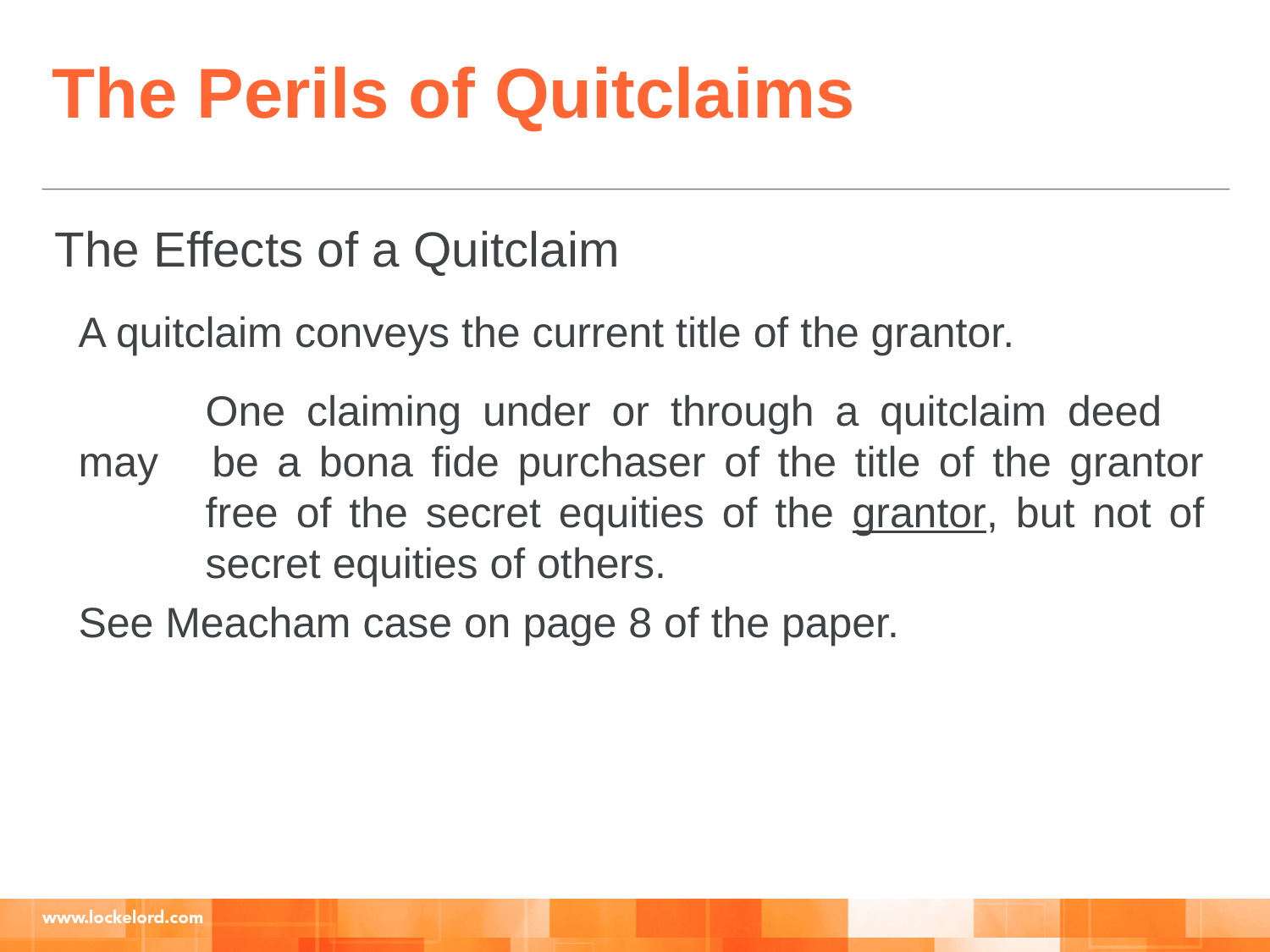

The Perils of Quitclaims
The Effects of a Quitclaim

A quitclaim conveys the current title of the grantor.

	One claiming under or through a quitclaim deed   may 	be a bona fide purchaser of the title of the grantor 	free of the secret equities of the grantor, but not of 	secret equities of others.
See Meacham case on page 8 of the paper.